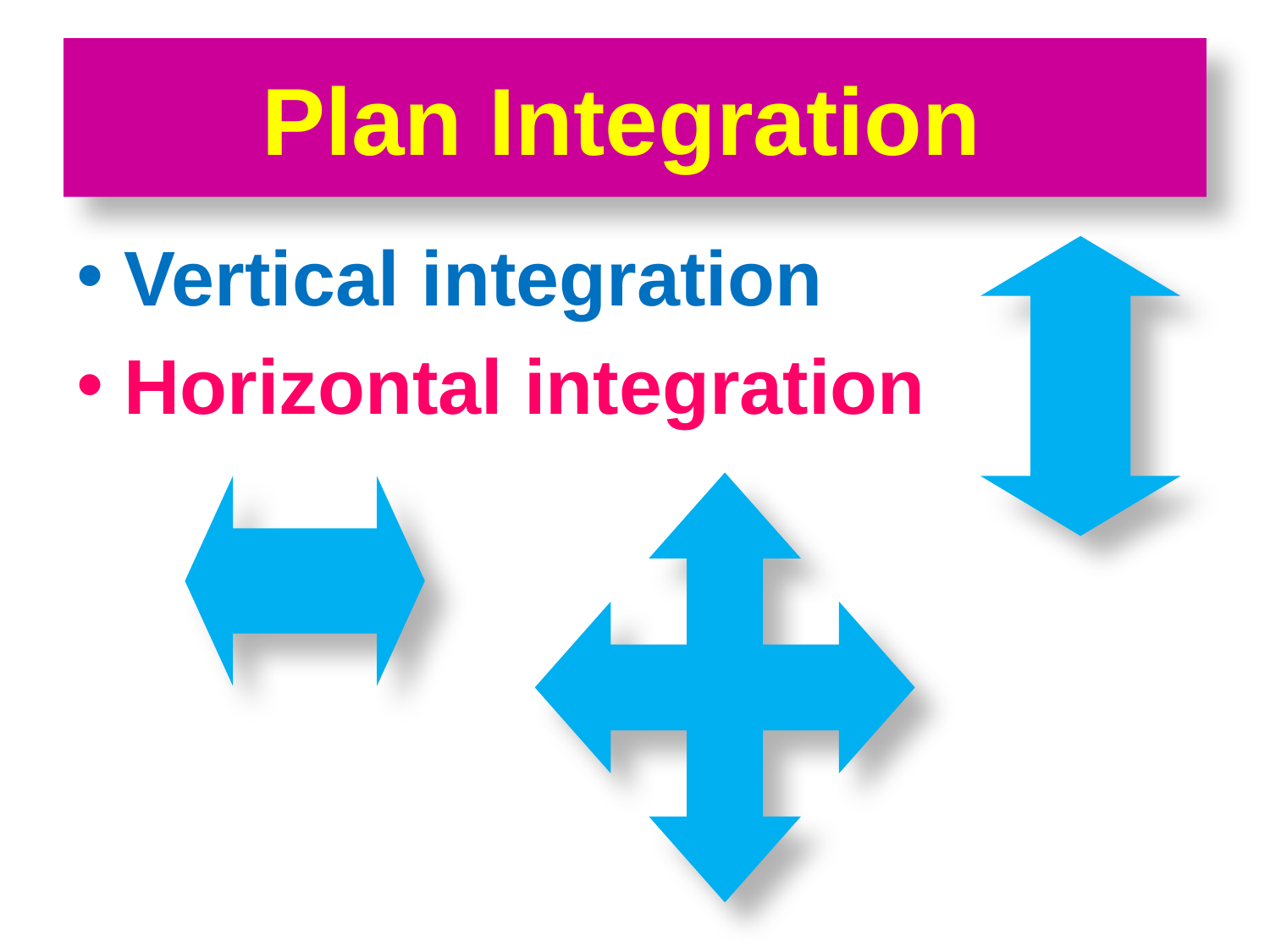

# Plan Integration
Vertical integration
Horizontal integration